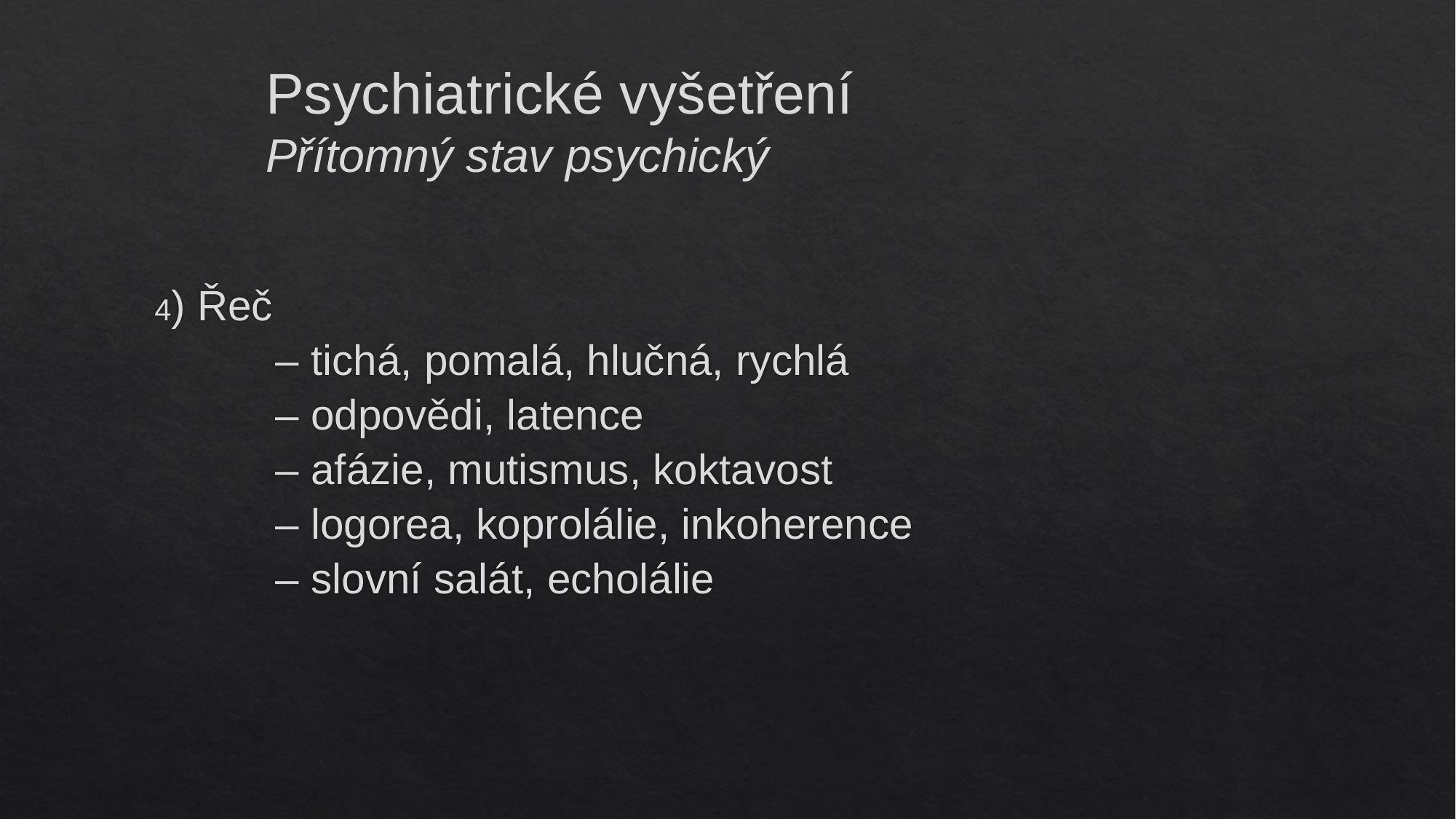

Psychiatrické vyšetření
Přítomný stav psychický
4) Řeč
	 – tichá, pomalá, hlučná, rychlá
	 – odpovědi, latence
	 – afázie, mutismus, koktavost
	 – logorea, koprolálie, inkoherence
	 – slovní salát, echolálie